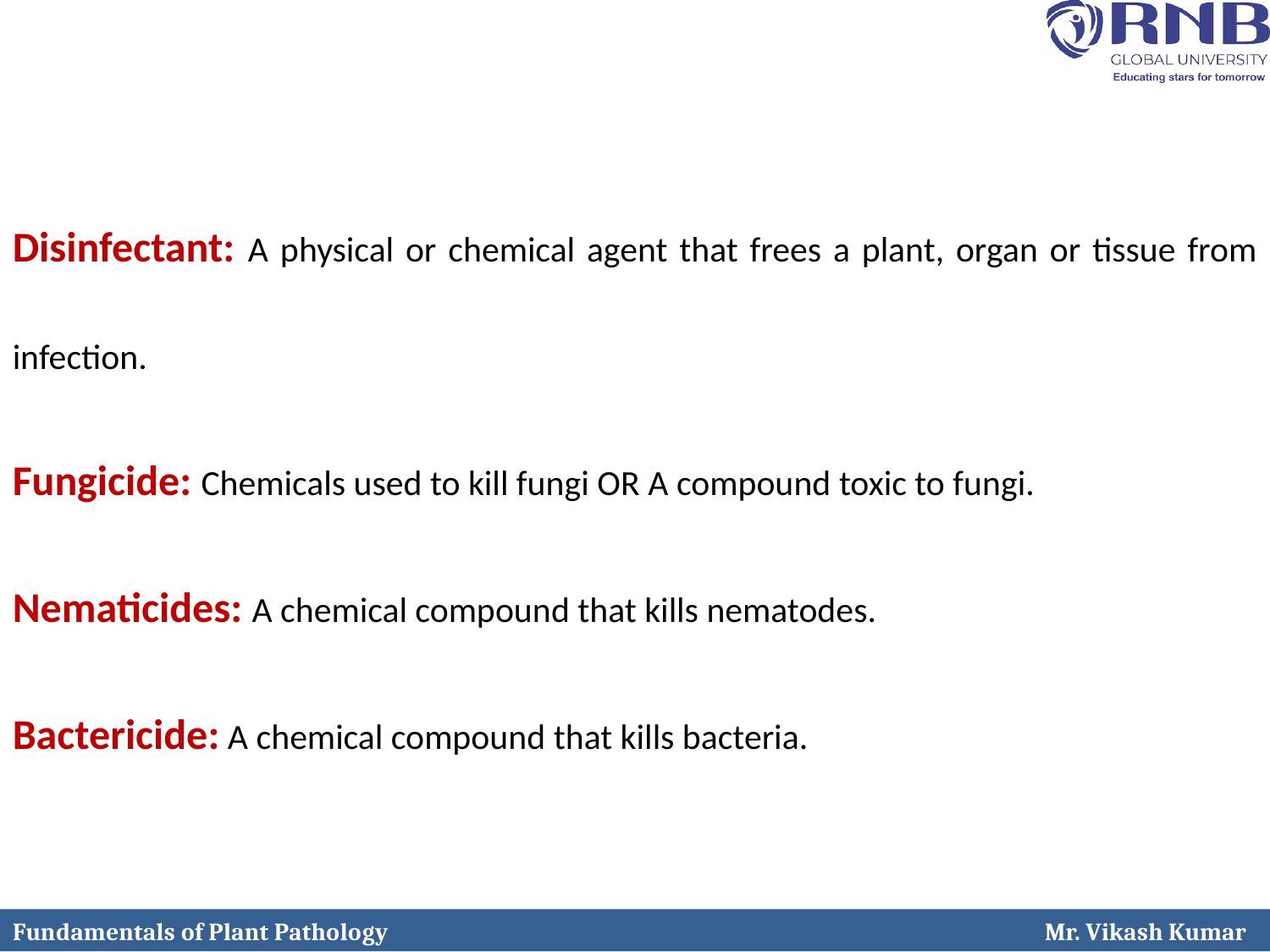

Disinfectant: A physical or chemical agent that frees a plant, organ or tissue from infection.
Fungicide: Chemicals used to kill fungi OR A compound toxic to fungi.
Nematicides: A chemical compound that kills nematodes.
Bactericide: A chemical compound that kills bacteria.